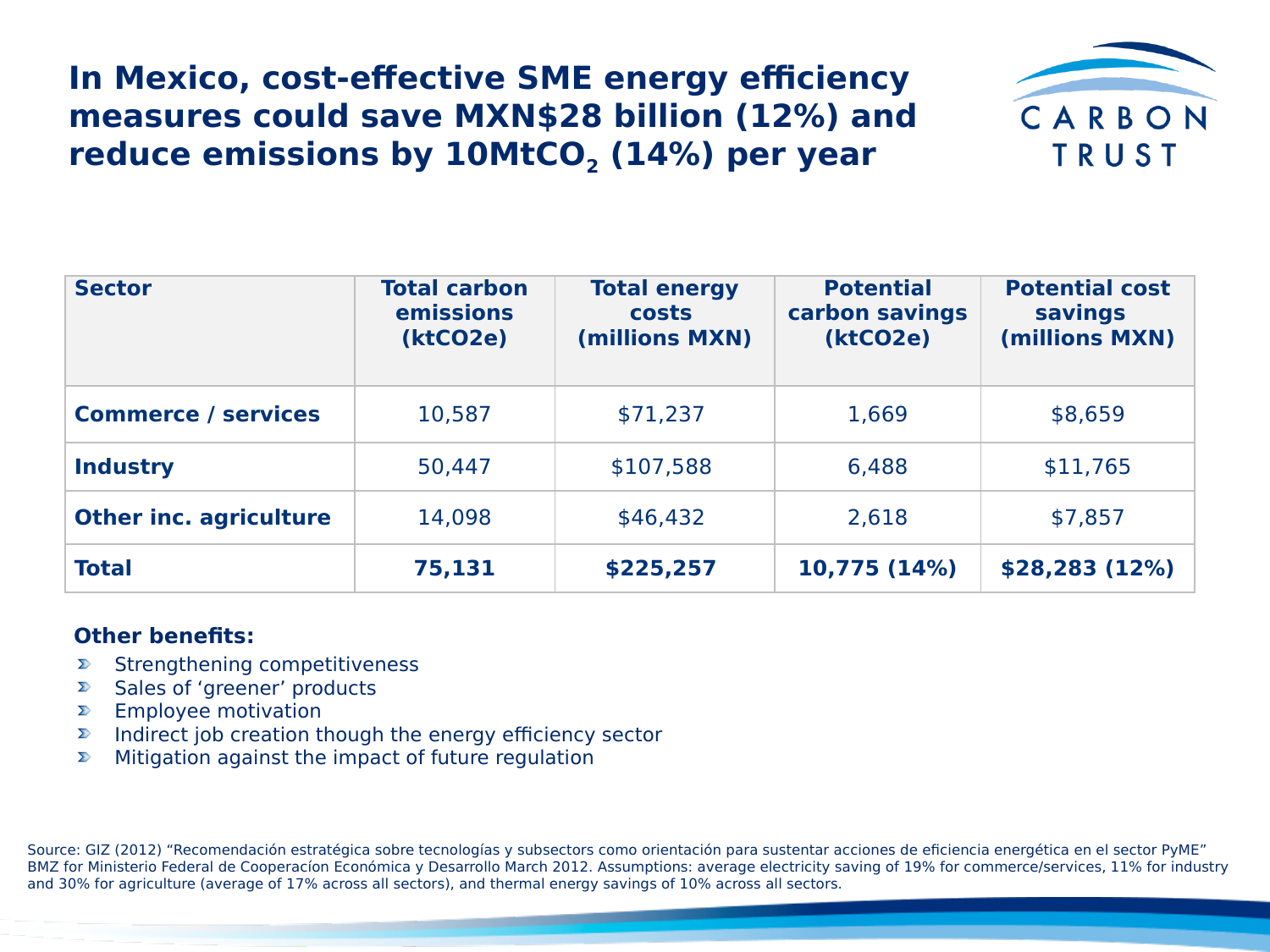

# In Mexico, cost-effective SME energy efficiency measures could save MXN$28 billion (12%) and reduce emissions by 10MtCO2 (14%) per year
| Sector | Total carbon emissions (ktCO2e) | Total energy costs (millions MXN) | Potential carbon savings (ktCO2e) | Potential cost savings (millions MXN) |
| --- | --- | --- | --- | --- |
| Commerce / services | 10,587 | $71,237 | 1,669 | $8,659 |
| Industry | 50,447 | $107,588 | 6,488 | $11,765 |
| Other inc. agriculture | 14,098 | $46,432 | 2,618 | $7,857 |
| Total | 75,131 | $225,257 | 10,775 (14%) | $28,283 (12%) |

Other benefits:
Strengthening competitiveness
Sales of ‘greener’ products
Employee motivation
Indirect job creation though the energy efficiency sector
Mitigation against the impact of future regulation

Source: GIZ (2012) “Recomendación estratégica sobre tecnologías y subsectors como orientación para sustentar acciones de eficiencia energética en el sector PyME” BMZ for Ministerio Federal de Cooperacíon Económica y Desarrollo March 2012. Assumptions: average electricity saving of 19% for commerce/services, 11% for industry and 30% for agriculture (average of 17% across all sectors), and thermal energy savings of 10% across all sectors.